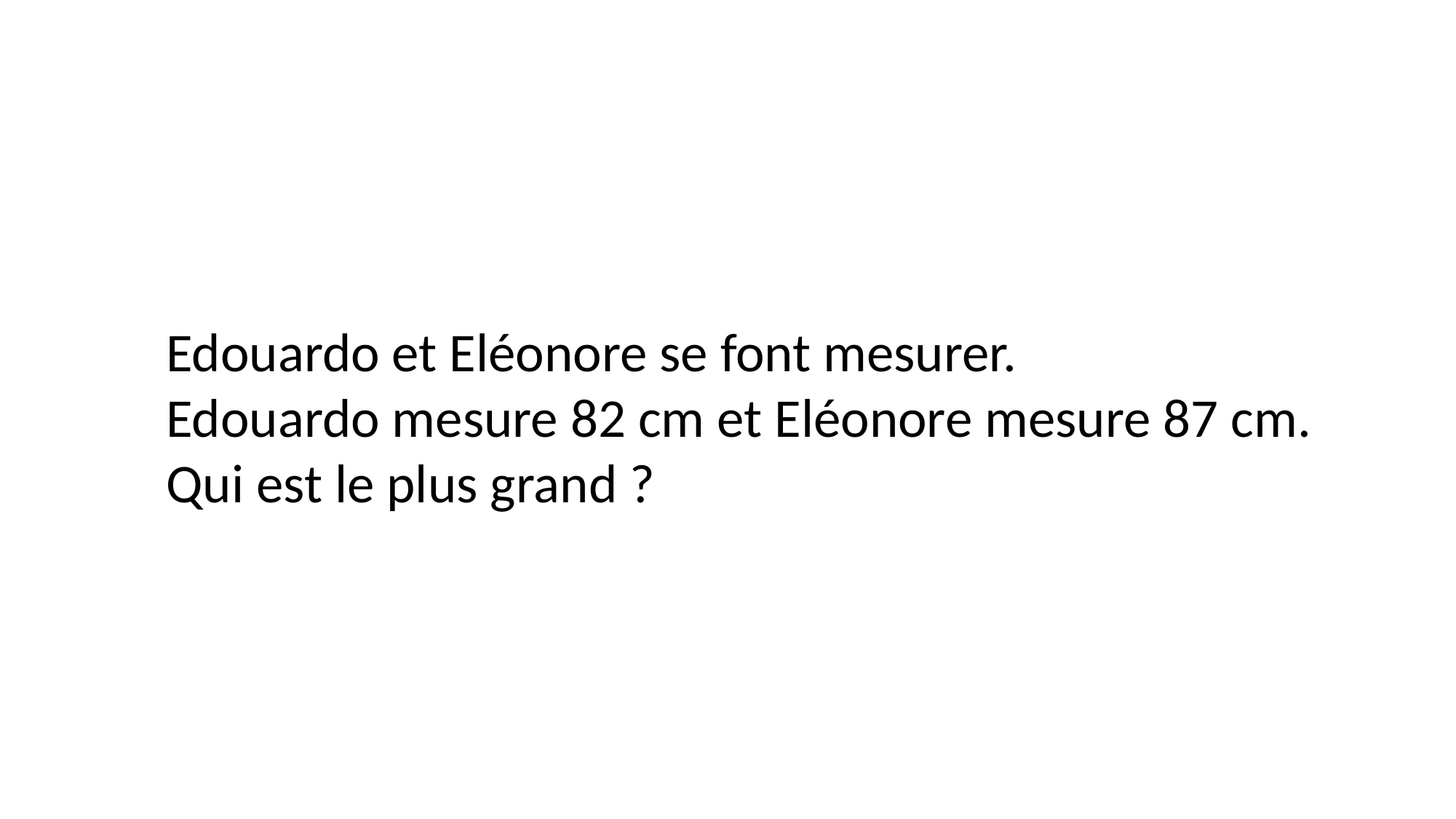

Edouardo et Eléonore se font mesurer.
Edouardo mesure 82 cm et Eléonore mesure 87 cm.
Qui est le plus grand ?